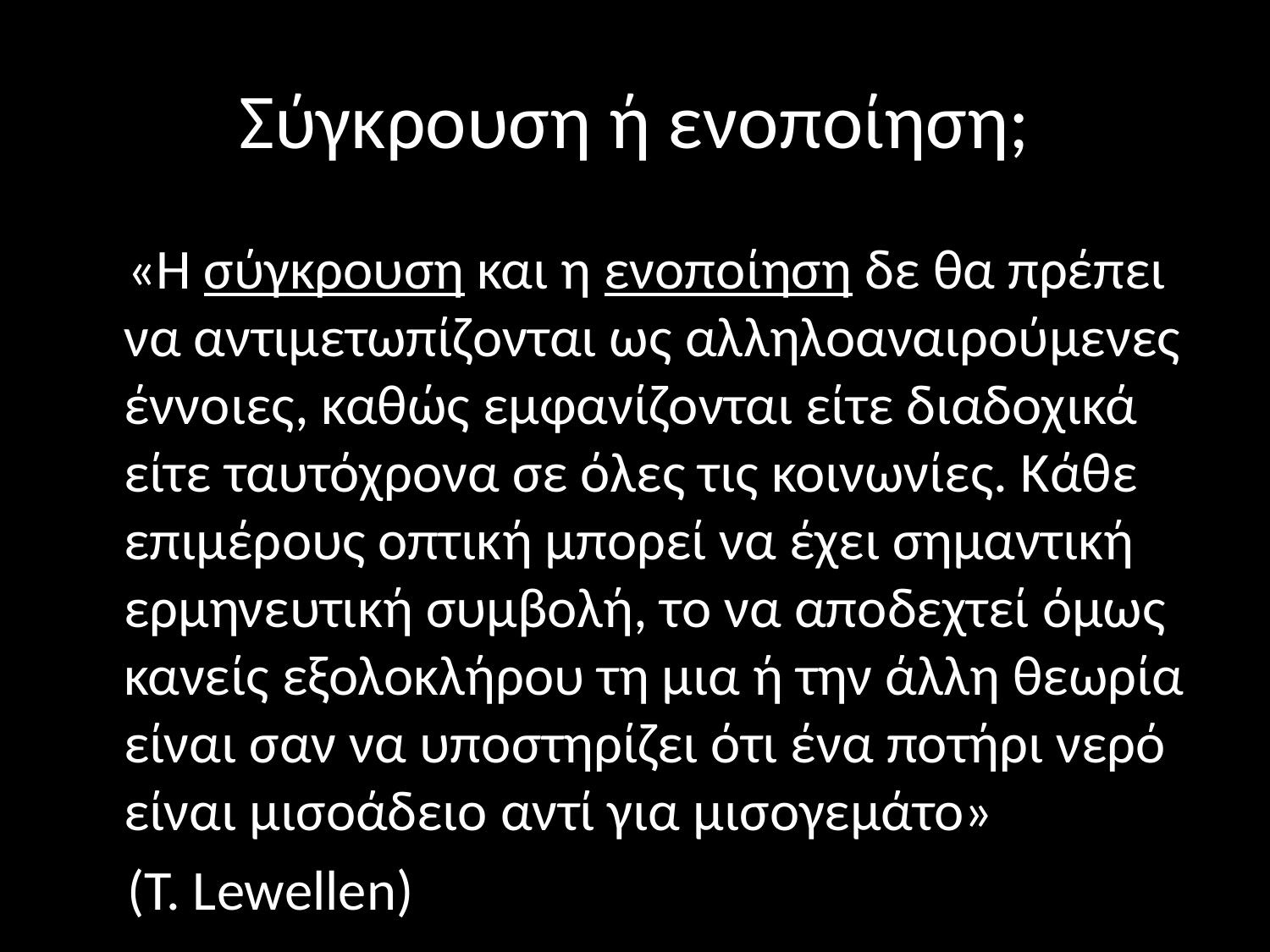

# Σύγκρουση ή ενοποίηση;
    «Η σύγκρουση και η ενοποίηση δε θα πρέπει να αντιμετωπίζονται ως αλληλοαναιρούμενες έννοιες, καθώς εμφανίζονται είτε διαδοχικά είτε ταυτόχρονα σε όλες τις κοινωνίες. Κάθε επιμέρους οπτική μπορεί να έχει σημαντική ερμηνευτική συμβολή, το να αποδεχτεί όμως κανείς εξολοκλήρου τη μια ή την άλλη θεωρία είναι σαν να υποστηρίζει ότι ένα ποτήρι νερό είναι μισοάδειο αντί για μισογεμάτο»
    (T. Lewellen)